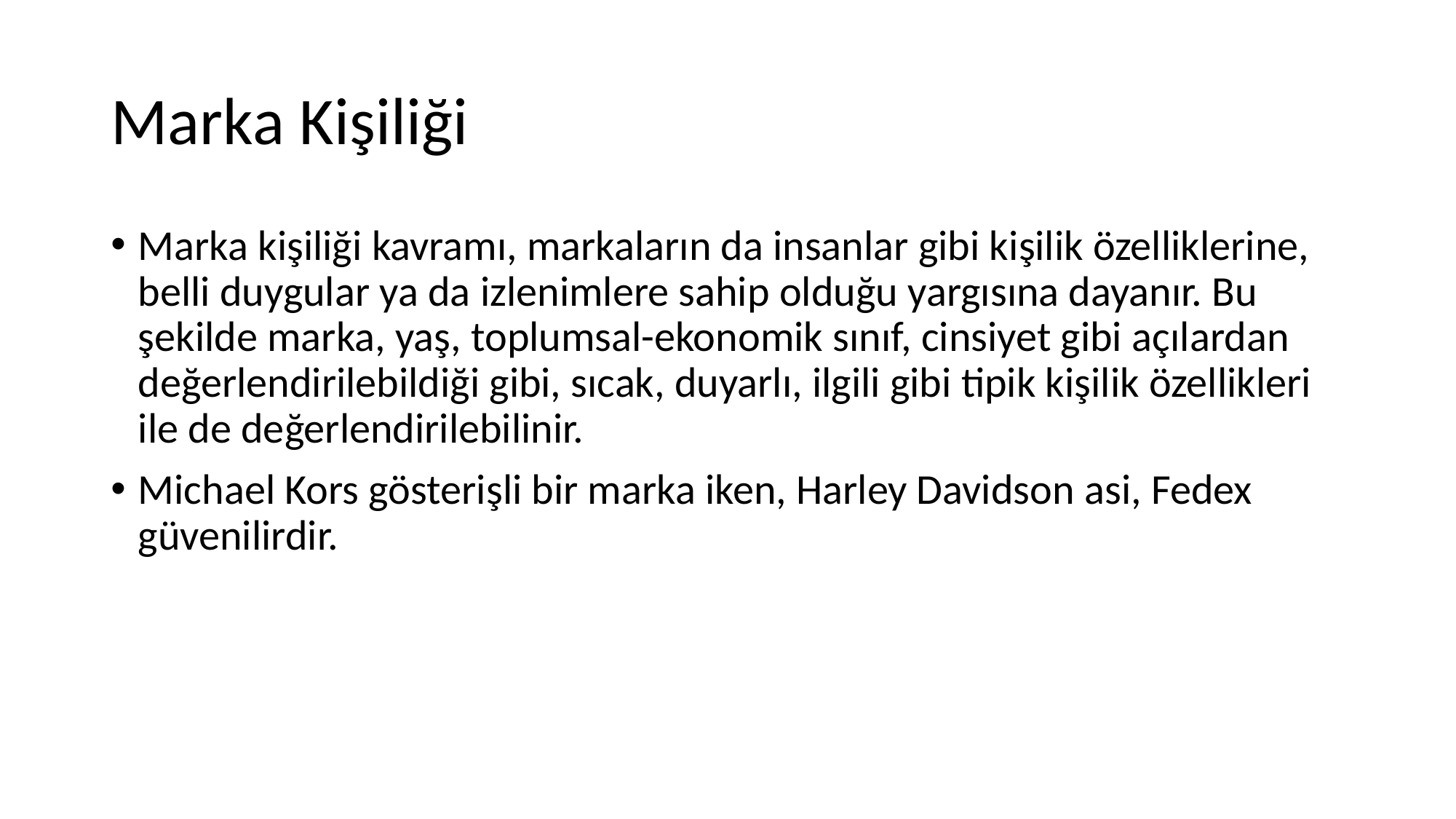

# Marka Kişiliği

Marka kişiliği kavramı, markaların da insanlar gibi kişilik özelliklerine, belli duygular ya da izlenimlere sahip olduğu yargısına dayanır. Bu şekilde marka, yaş, toplumsal-ekonomik sınıf, cinsiyet gibi açılardan değerlendirilebildiği gibi, sıcak, duyarlı, ilgili gibi tipik kişilik özellikleri ile de değerlendirilebilinir.
Michael Kors gösterişli bir marka iken, Harley Davidson asi, Fedex güvenilirdir.